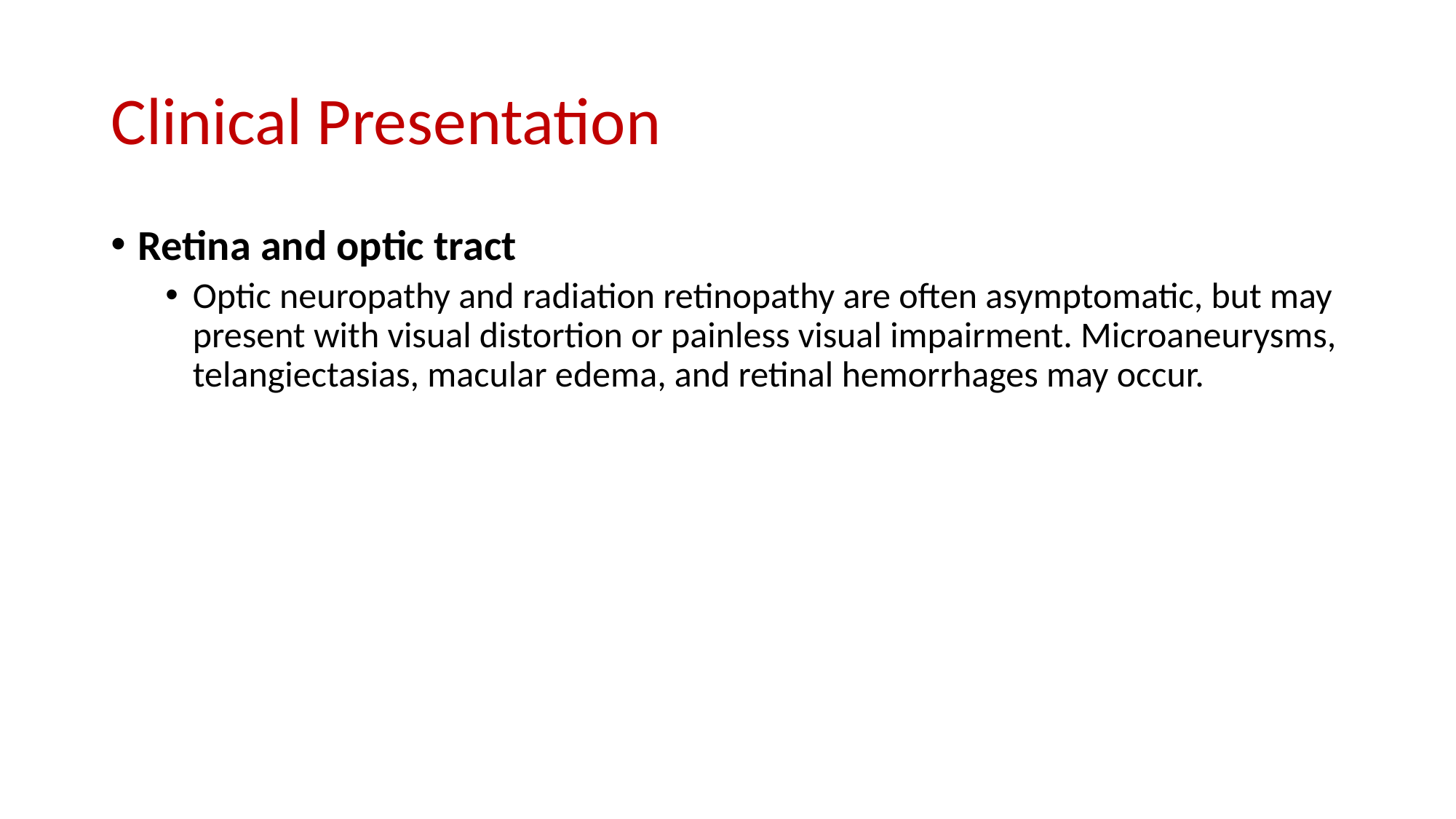

# Clinical Presentation
Retina and optic tract
Optic neuropathy and radiation retinopathy are often asymptomatic, but may present with visual distortion or painless visual impairment. Microaneurysms, telangiectasias, macular edema, and retinal hemorrhages may occur.